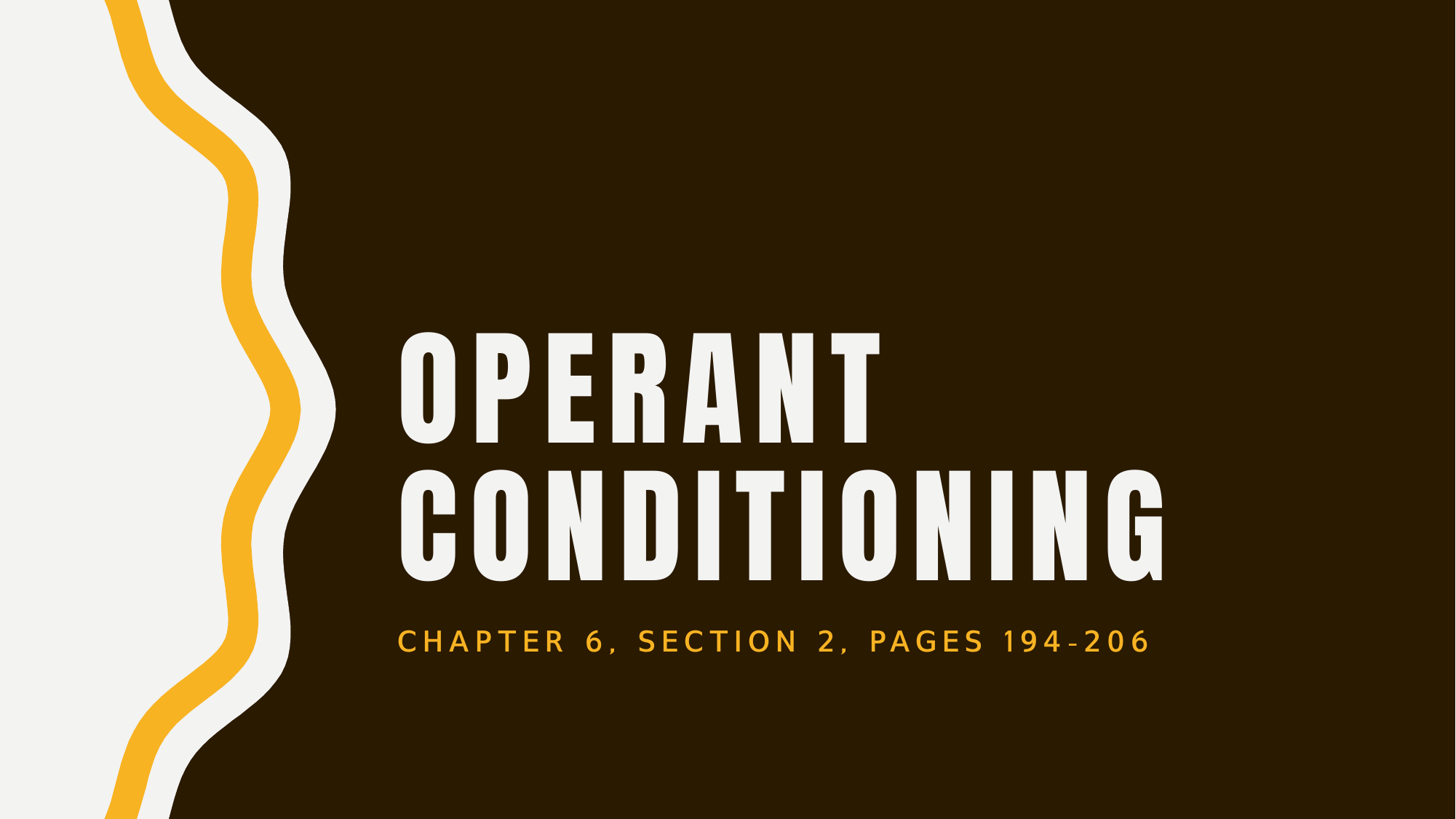

# Operant Conditioning
Chapter 6, section 2, pages 194-206